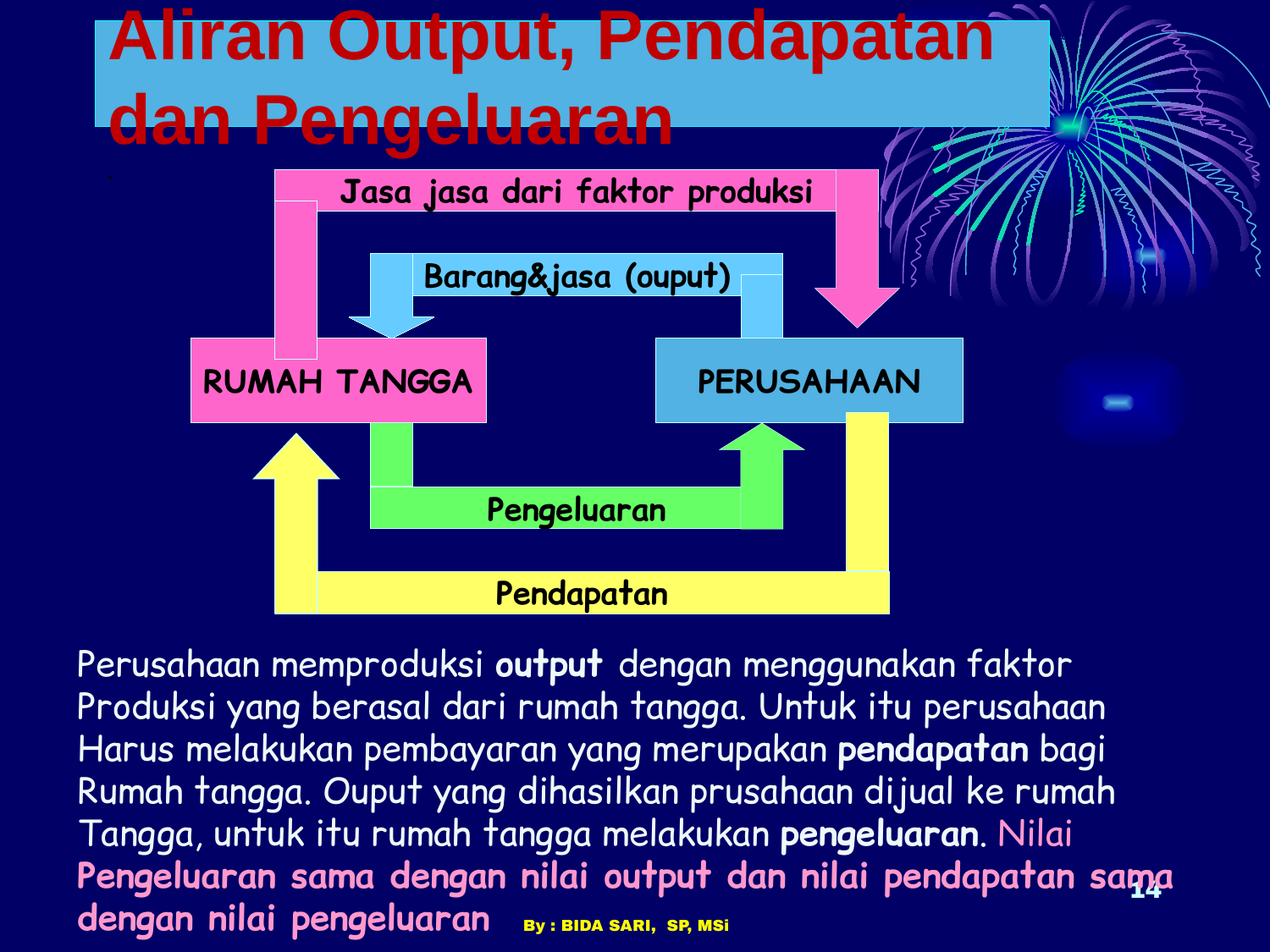

# Aliran Output, Pendapatan dan Pengeluaran
.
Jasa jasa dari faktor produksi

Barang&jasa (ouput)

RUMAH TANGGA
PERUSAHAAN

Pengeluaran
Pendapatan
Perusahaan memproduksi output dengan menggunakan faktor
Produksi yang berasal dari rumah tangga. Untuk itu perusahaan
Harus melakukan pembayaran yang merupakan pendapatan bagi
Rumah tangga. Ouput yang dihasilkan prusahaan dijual ke rumah
Tangga, untuk itu rumah tangga melakukan pengeluaran. Nilai
Pengeluaran sama dengan nilai output dan nilai pendapatan sama dengan nilai pengeluaran
14
By : BIDA SARI,  SP, MSi